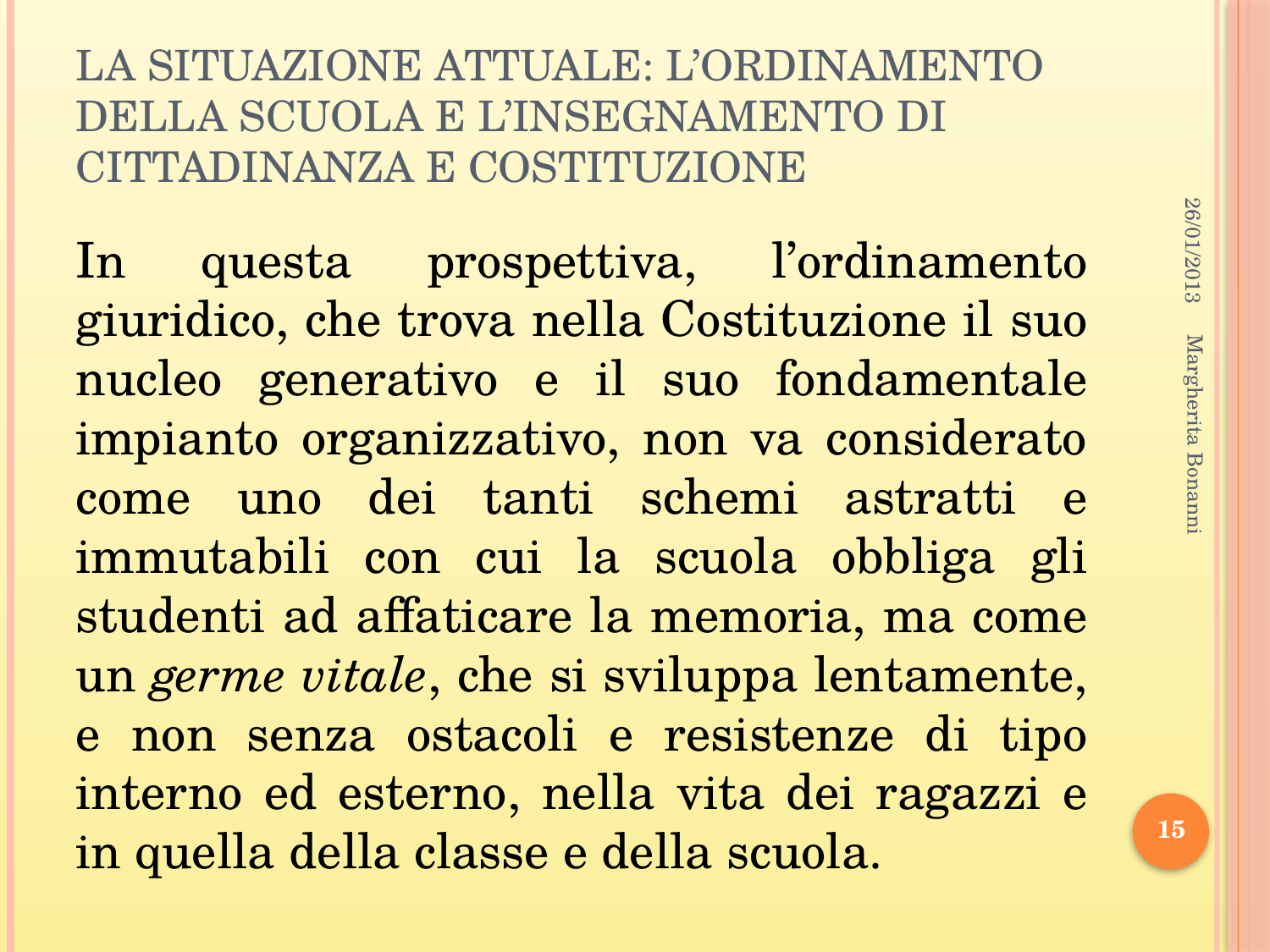

# La situazione attuale: l’ordinamento della scuola e l’insegnamento di cittadinanza e costituzione
26/01/2013
In questa prospettiva, l’ordinamento giuridico, che trova nella Costituzione il suo nucleo generativo e il suo fondamentale impianto organizzativo, non va considerato come uno dei tanti schemi astratti e immutabili con cui la scuola obbliga gli studenti ad affaticare la memoria, ma come un germe vitale, che si sviluppa lentamente, e non senza ostacoli e resistenze di tipo interno ed esterno, nella vita dei ragazzi e in quella della classe e della scuola.

Margherita Bonanni
15